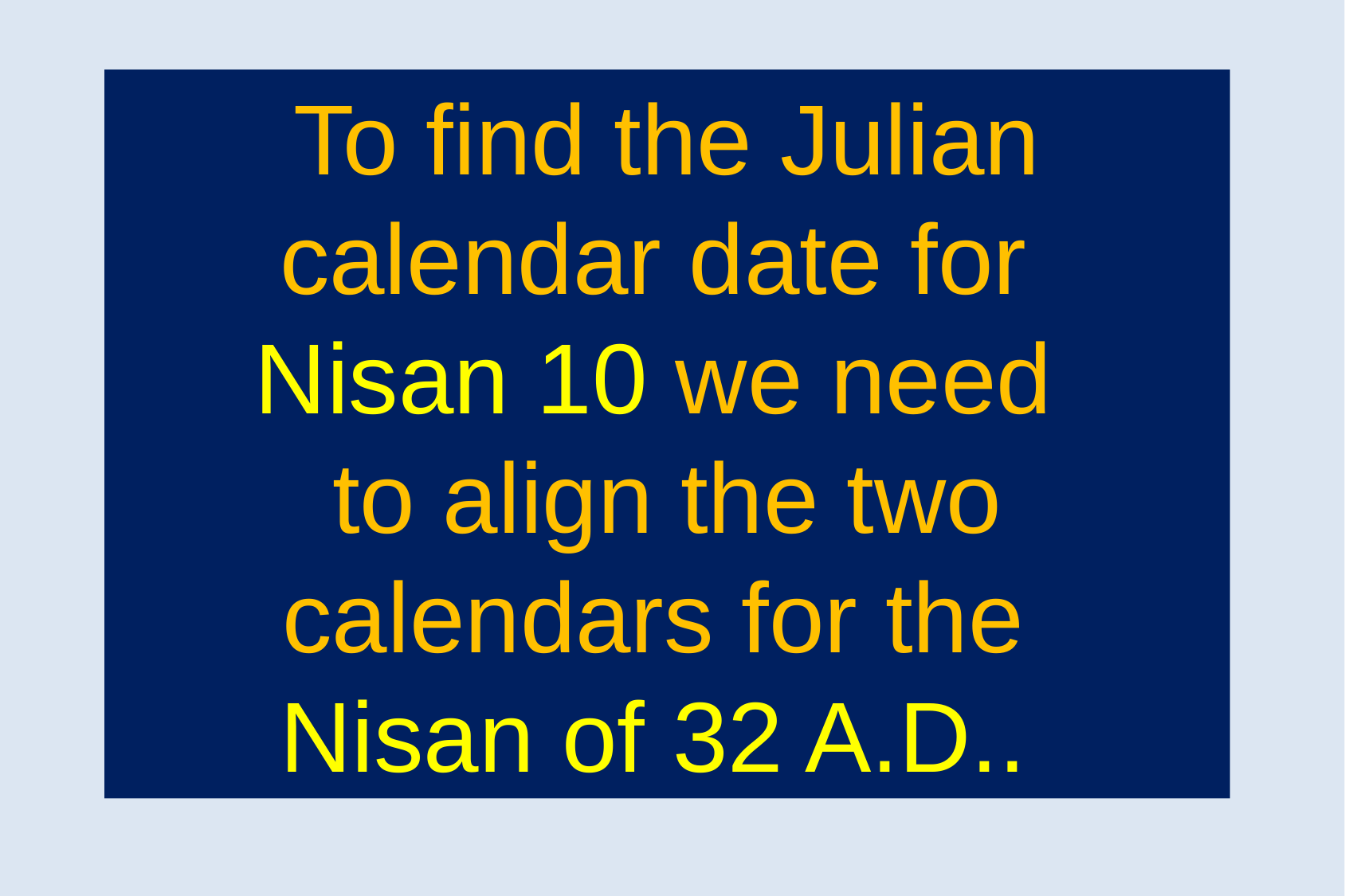

To find the Julian calendar date for
Nisan 10 we need
to align the two calendars for the
Nisan of 32 A.D..